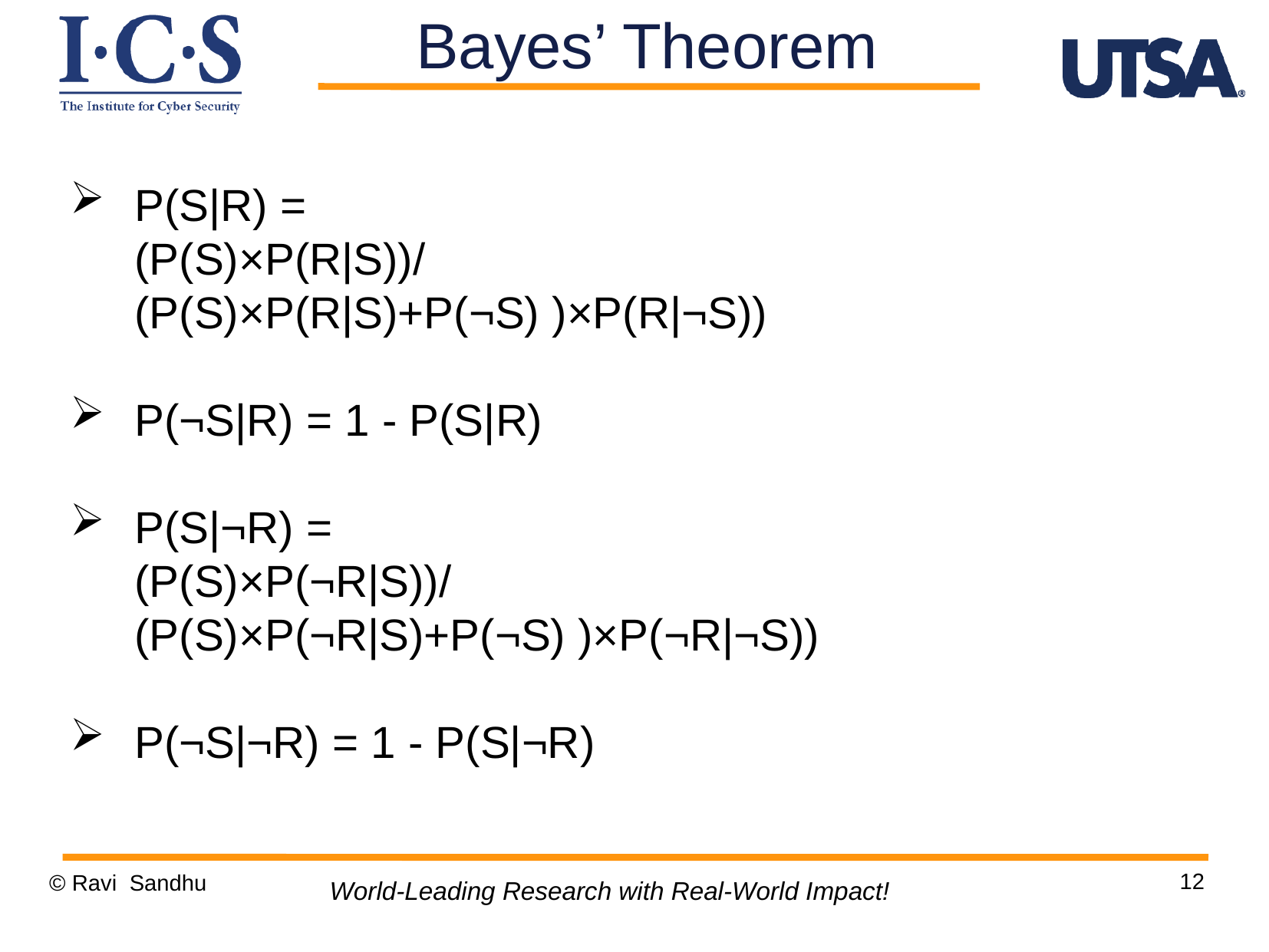

Bayes’ Theorem
P(S|R) =
(P(S)×P(R|S))/
(P(S)×P(R|S)+P(¬S) )×P(R|¬S))

P(¬S|R) = 1 - P(S|R)

P(S|¬R) =
(P(S)×P(¬R|S))/
(P(S)×P(¬R|S)+P(¬S) )×P(¬R|¬S))

P(¬S|¬R) = 1 - P(S|¬R)

12
© Ravi  Sandhu
World-Leading Research with Real-World Impact!